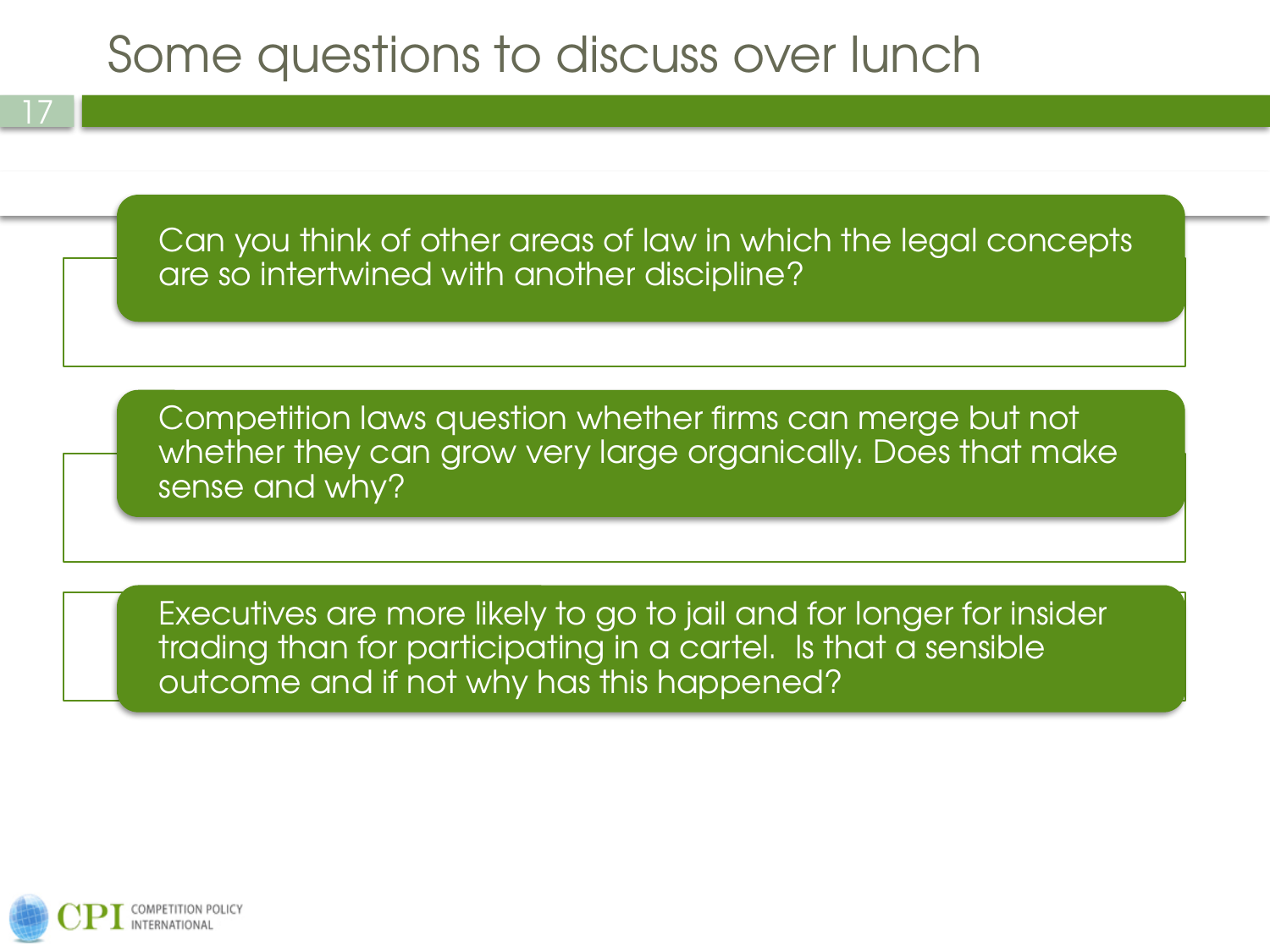

# Some questions to discuss over lunch
Can you think of other areas of law in which the legal concepts are so intertwined with another discipline?
Competition laws question whether firms can merge but not whether they can grow very large organically. Does that make sense and why?
Executives are more likely to go to jail and for longer for insider trading than for participating in a cartel.  Is that a sensible outcome and if not why has this happened?